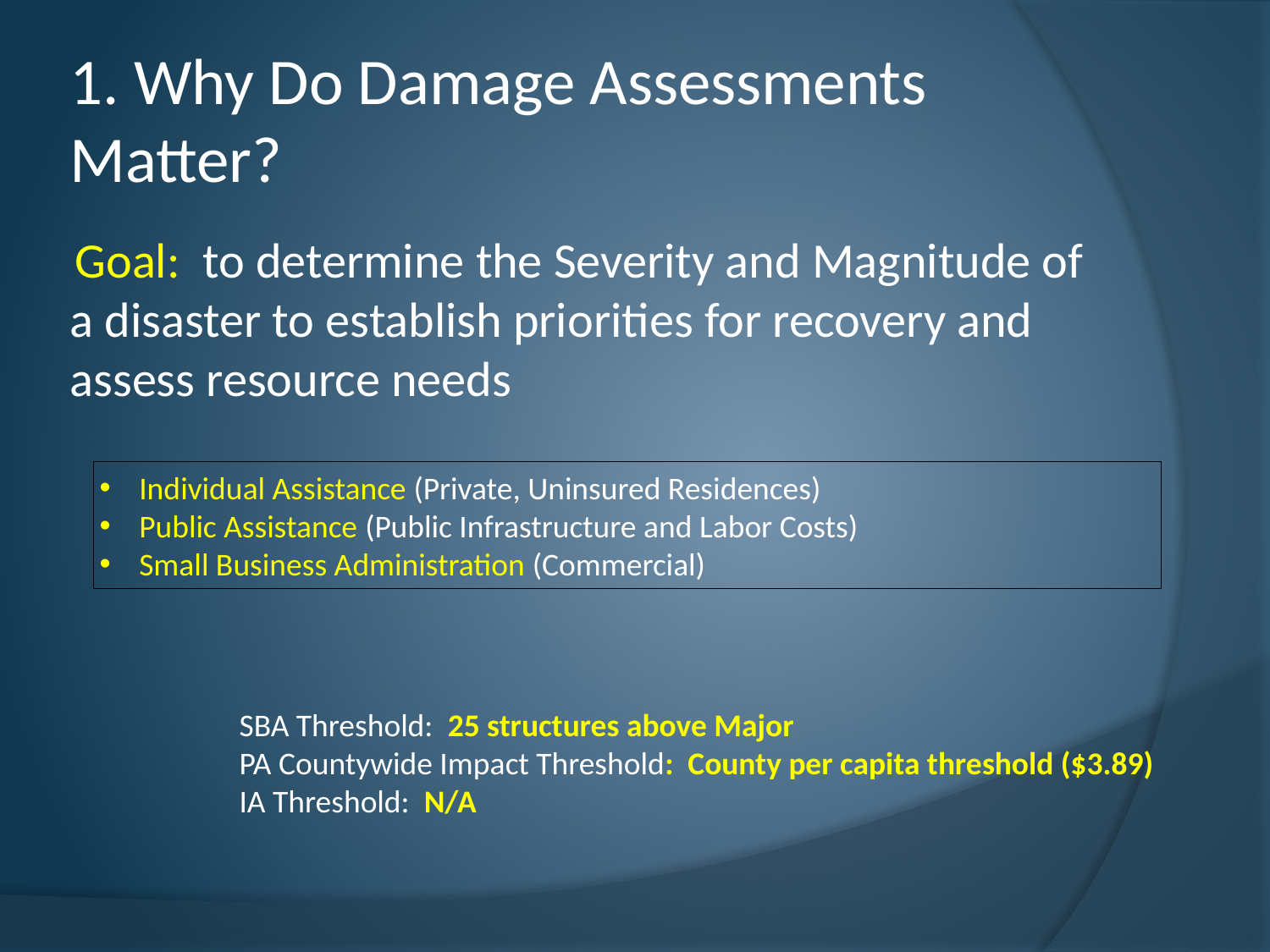

1. Why Do Damage Assessments Matter?
Goal:  to determine the Severity and Magnitude of a disaster to establish priorities for recovery and assess resource needs
Individual Assistance (Private, Uninsured Residences)
Public Assistance (Public Infrastructure and Labor Costs)
Small Business Administration (Commercial)
SBA Threshold:  25 structures above Major
PA Countywide Impact Threshold:  County per capita threshold ($3.89)
IA Threshold:  N/A